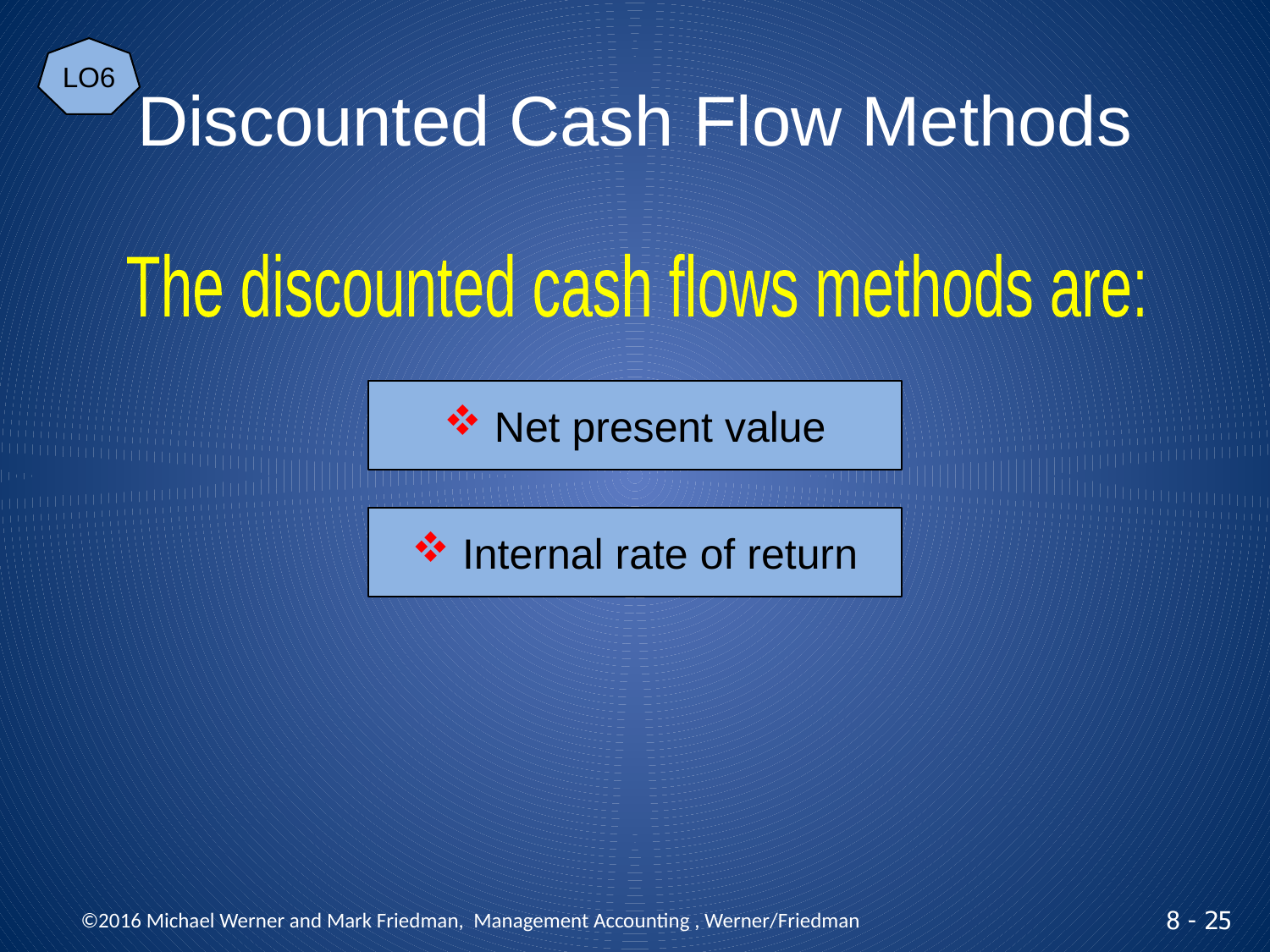

LO6
# Discounted Cash Flow Methods
The discounted cash flows methods are:
 Net present value
 Internal rate of return
 ©2016 Michael Werner and Mark Friedman,  Management Accounting , Werner/Friedman